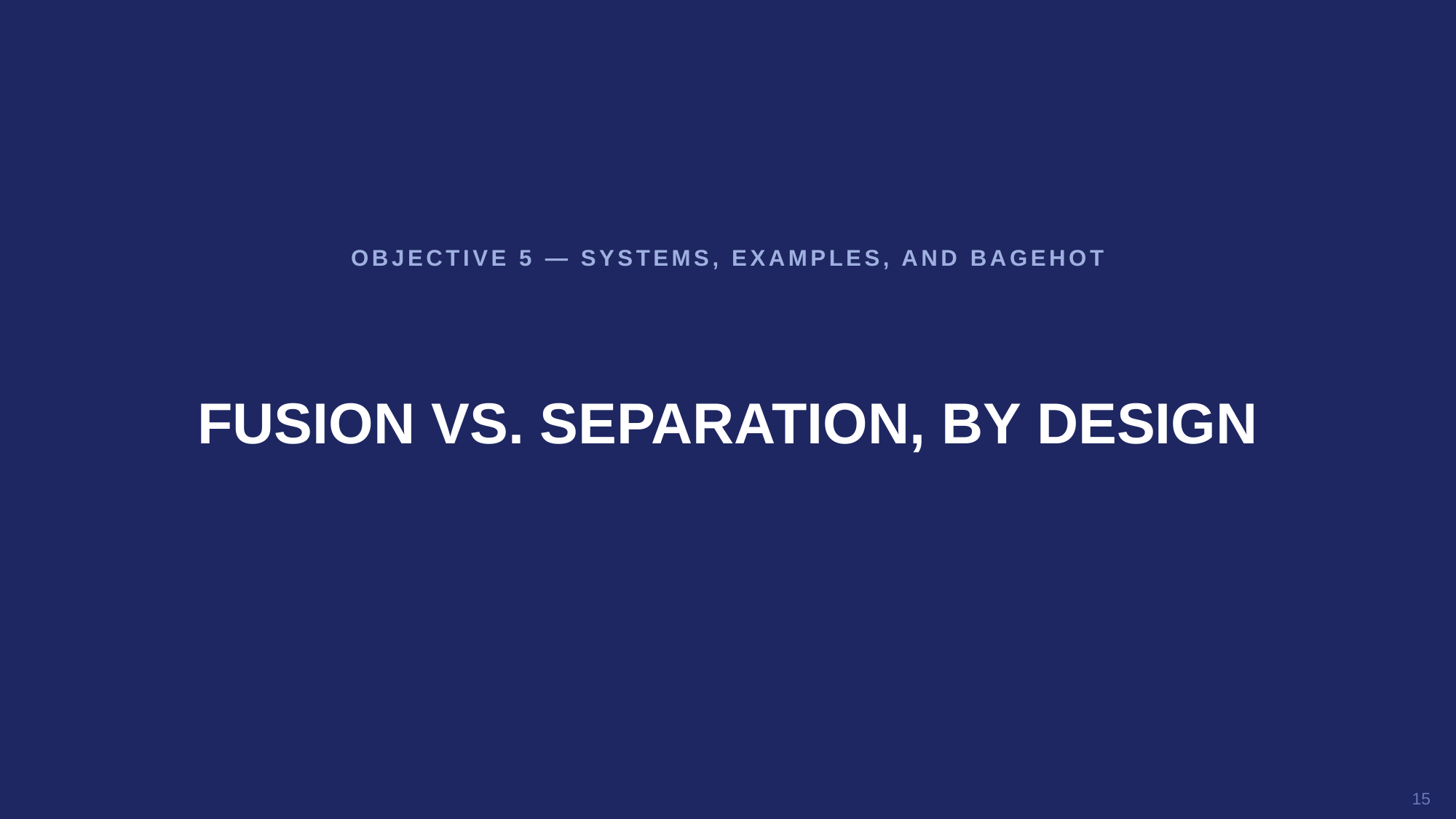

OBJECTIVE 5 — SYSTEMS, EXAMPLES, AND BAGEHOT
FUSION VS. SEPARATION, BY DESIGN
15